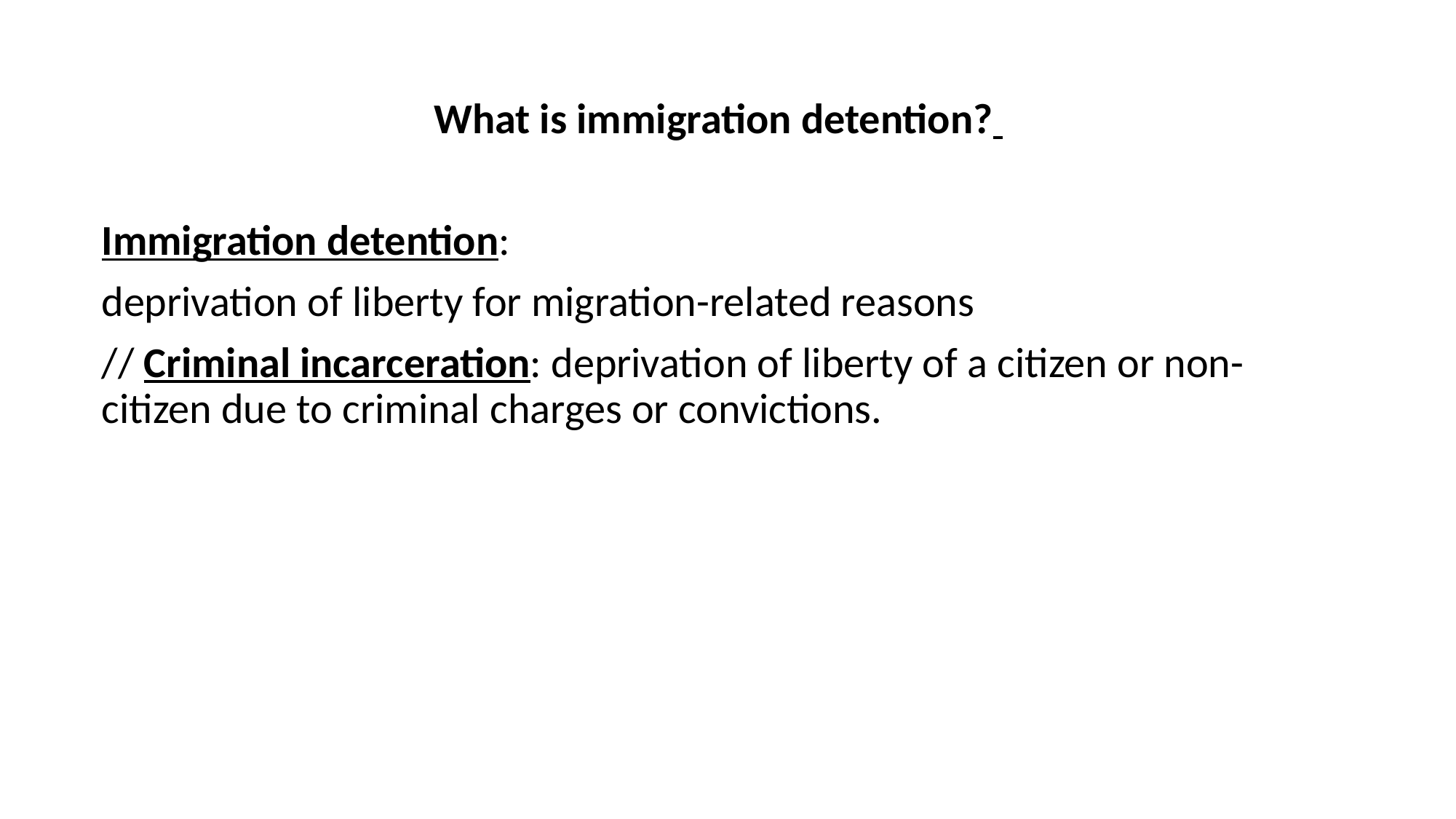

What is immigration detention?

Immigration detention:
deprivation of liberty for migration-related reasons
// Criminal incarceration: deprivation of liberty of a citizen or non-citizen due to criminal charges or convictions.